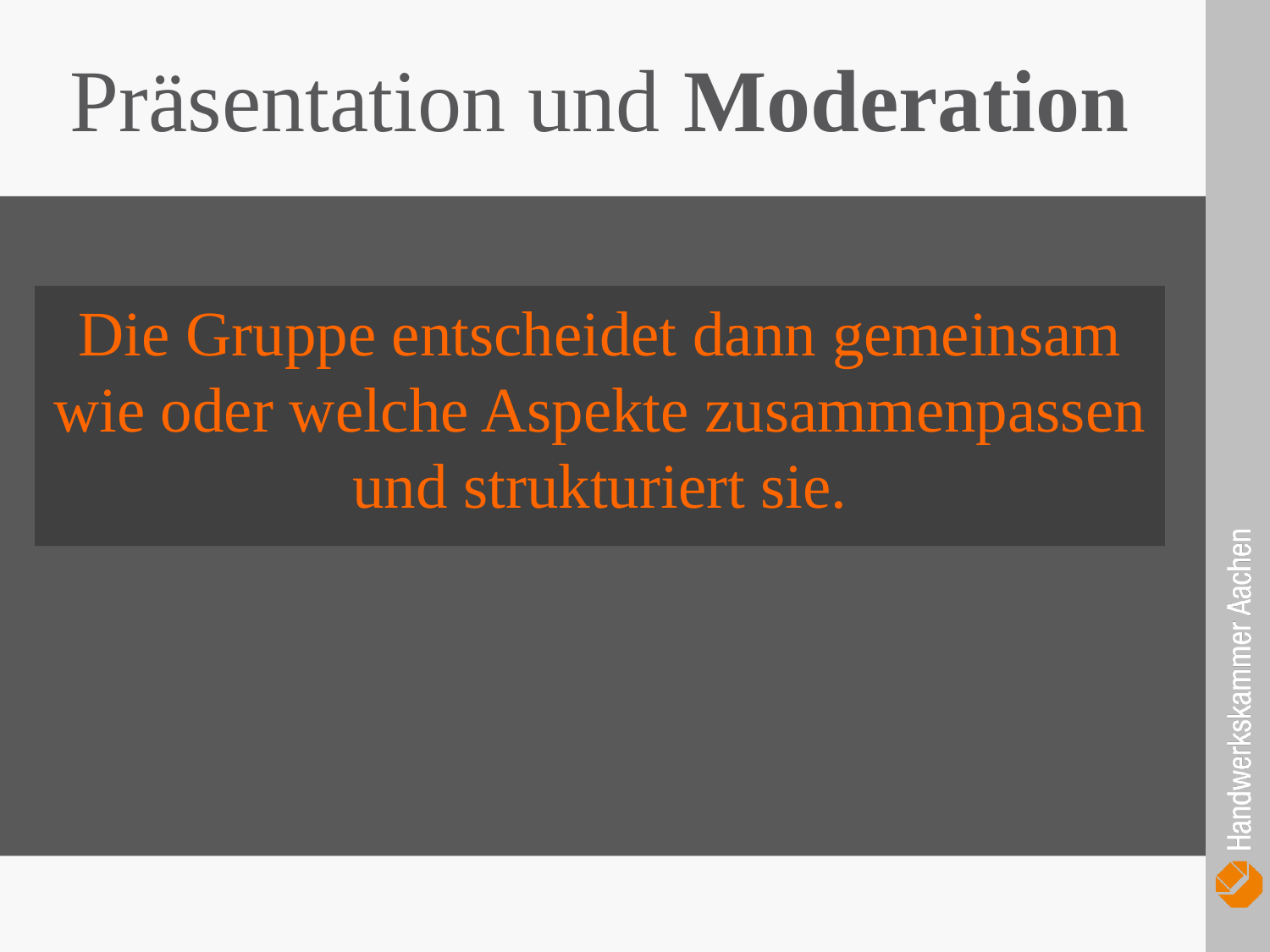

Präsentation und Moderation
Die Gruppe entscheidet dann gemeinsam wie oder welche Aspekte zusammenpassen und strukturiert sie.